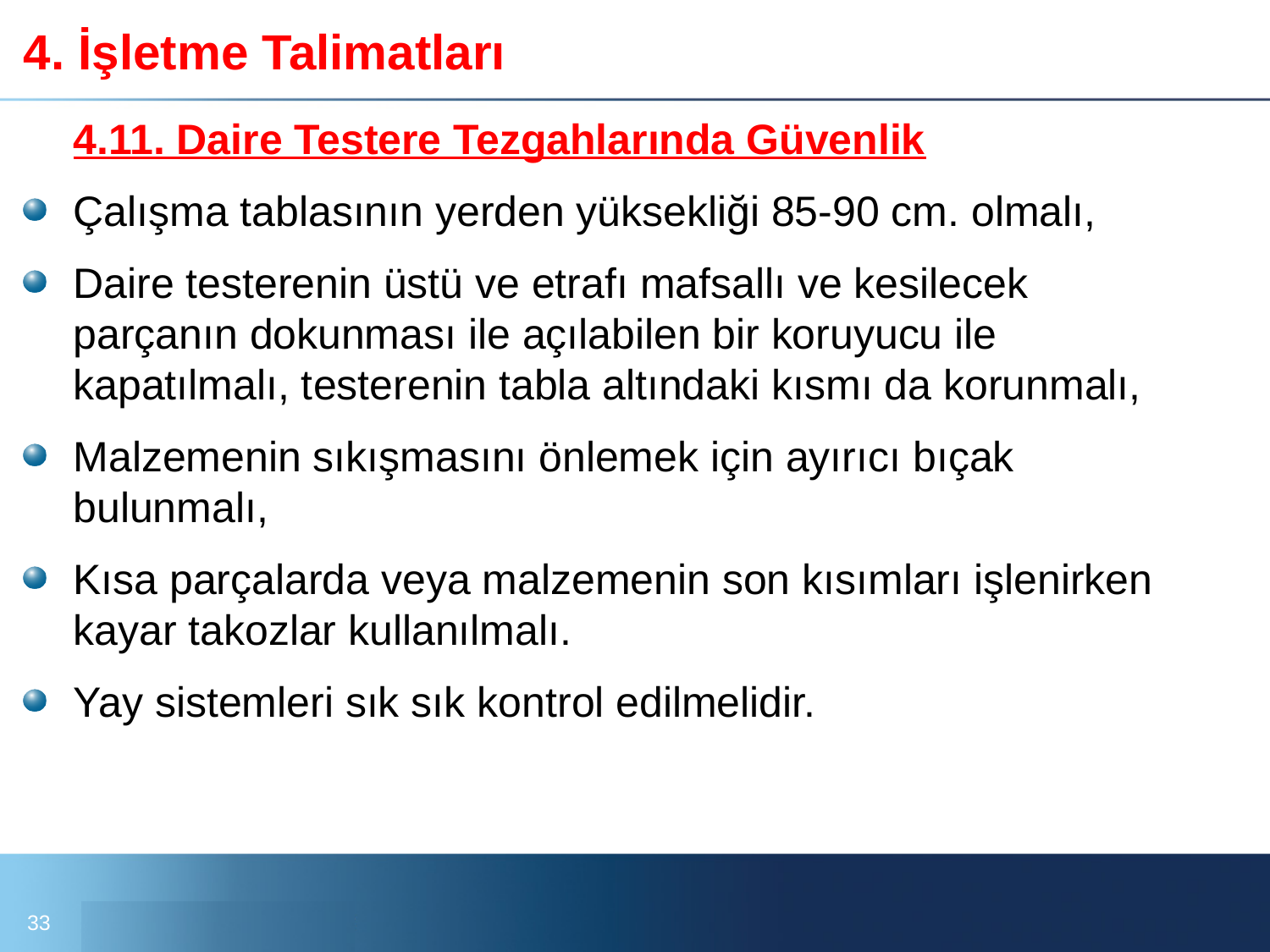

# 4. İşletme Talimatları
	4.11. Daire Testere Tezgahlarında Güvenlik
Çalışma tablasının yerden yüksekliği 85-90 cm. olmalı,
Daire testerenin üstü ve etrafı mafsallı ve kesilecek parçanın dokunması ile açılabilen bir koruyucu ile kapatılmalı, testerenin tabla altındaki kısmı da korunmalı,
Malzemenin sıkışmasını önlemek için ayırıcı bıçak bulunmalı,
Kısa parçalarda veya malzemenin son kısımları işlenirken kayar takozlar kullanılmalı.
Yay sistemleri sık sık kontrol edilmelidir.
33